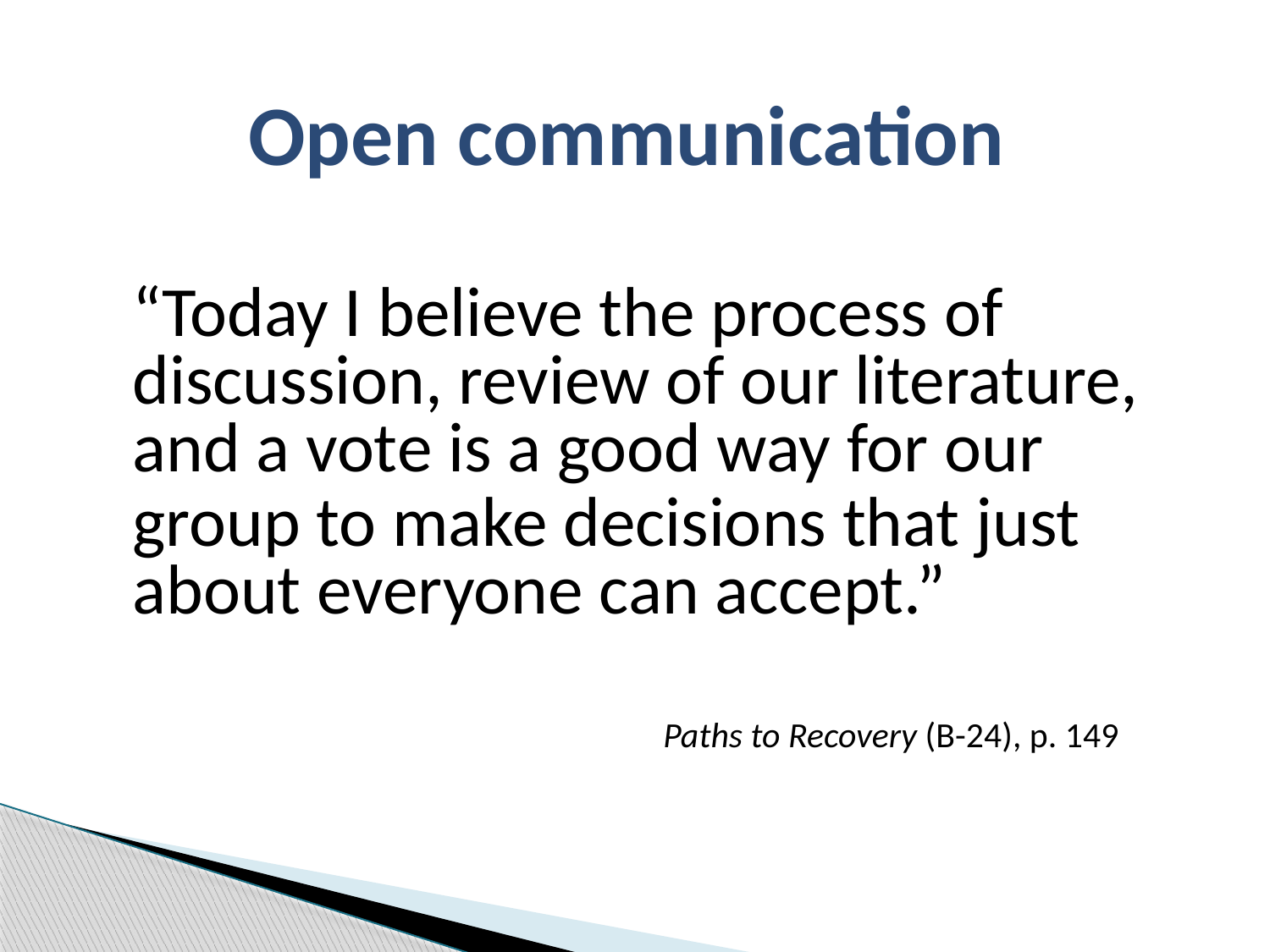

# Open communication
“Today I believe the process of discussion, review of our literature, and a vote is a good way for our
group to make decisions that just about everyone can accept.”

				  Paths to Recovery (B-24), p. 149